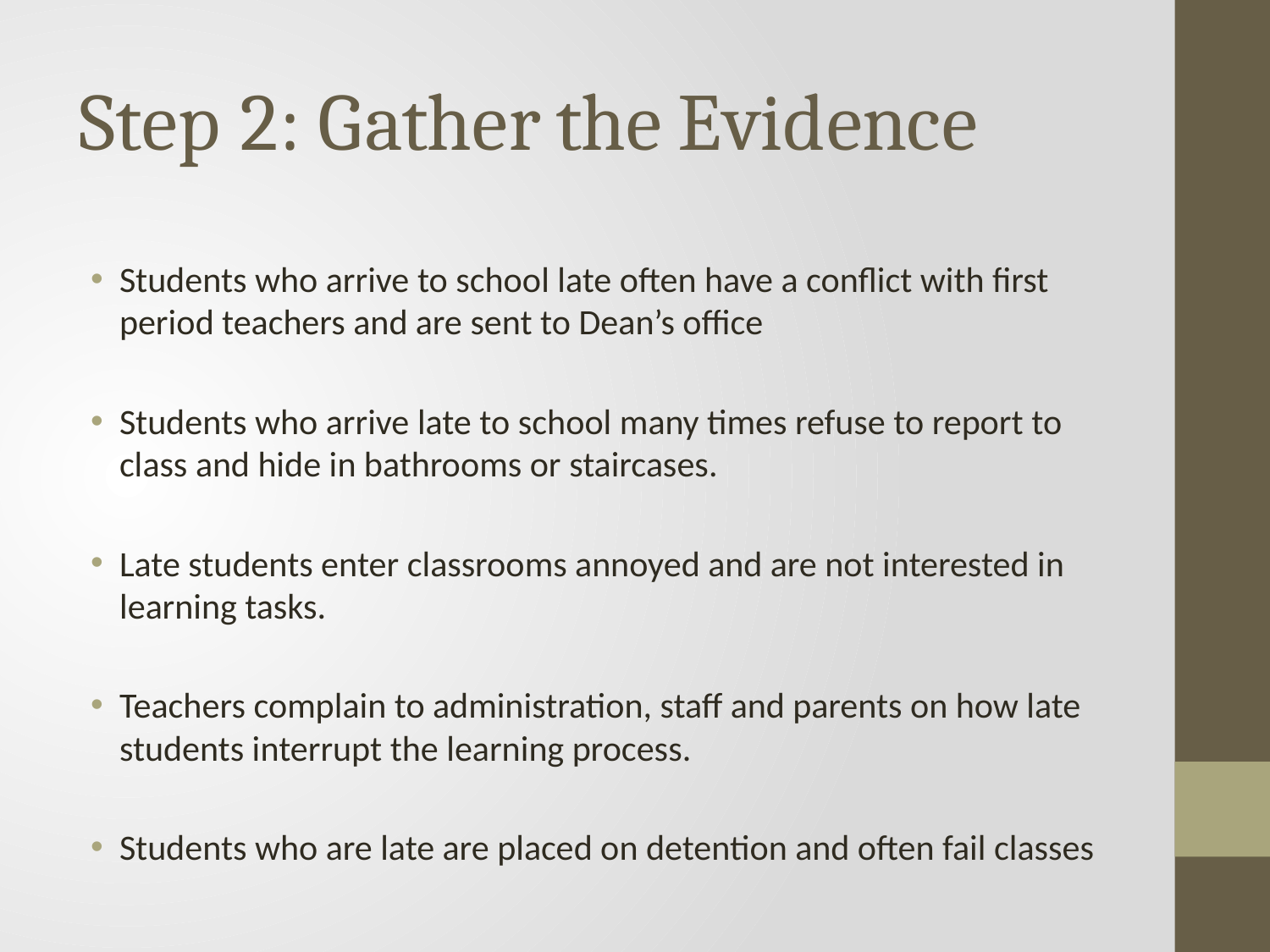

# Step 2: Gather the Evidence

Students who arrive to school late often have a conflict with first period teachers and are sent to Dean’s office

Students who arrive late to school many times refuse to report to class and hide in bathrooms or staircases.

Late students enter classrooms annoyed and are not interested in learning tasks.

Teachers complain to administration, staff and parents on how late students interrupt the learning process.

Students who are late are placed on detention and often fail classes